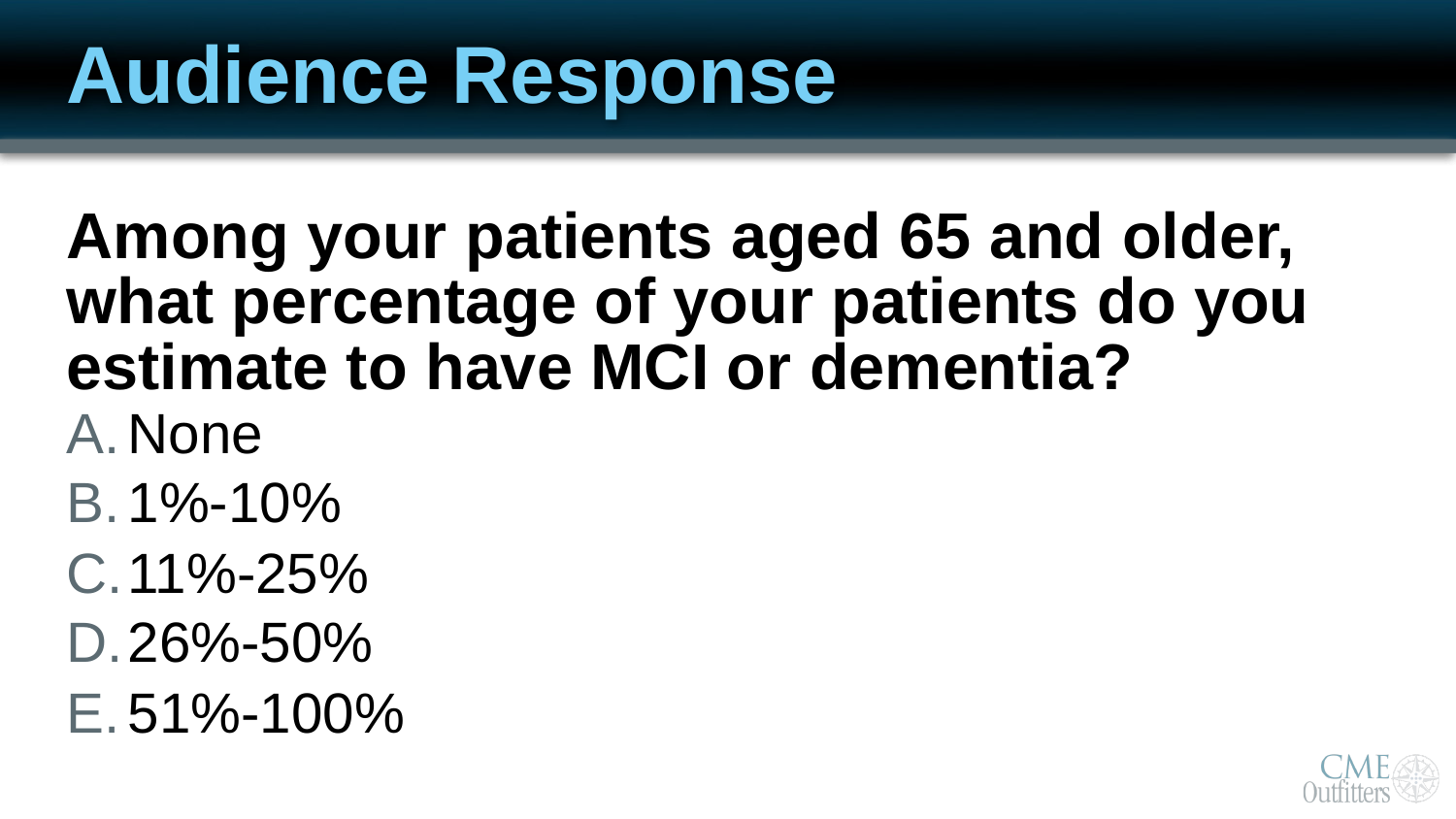

# Audience Response
Among your patients aged 65 and older, what percentage of your patients do you estimate to have MCI or dementia?
None
1%-10%
11%-25%
26%-50%
51%-100%